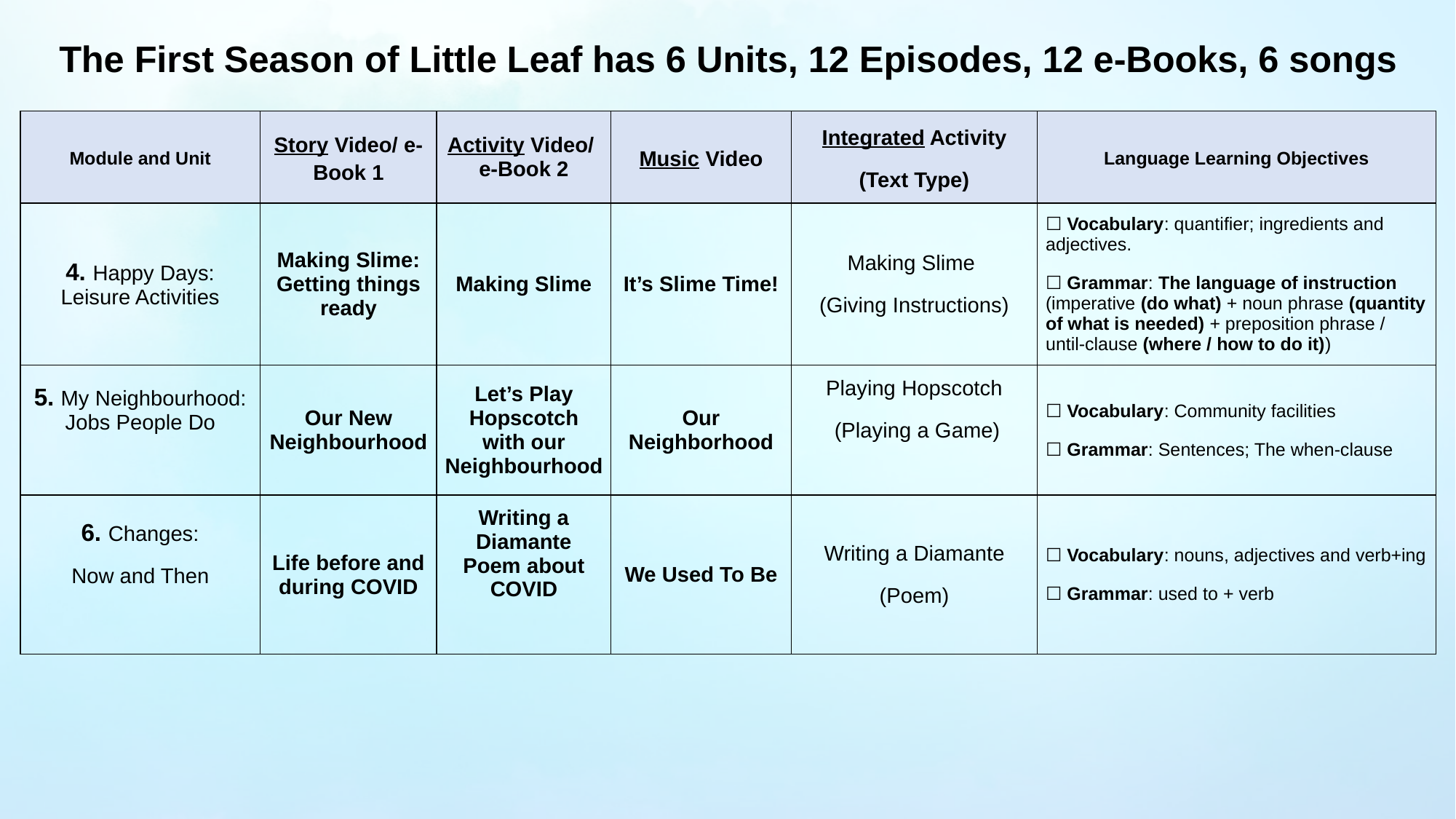

# The First Season of Little Leaf has 6 Units, 12 Episodes, 12 e-Books, 6 songs
| Module and Unit | Story Video/ e-Book 1 | Activity Video/ e-Book 2 | Music Video | Integrated Activity (Text Type) | Language Learning Objectives |
| --- | --- | --- | --- | --- | --- |
| 4. Happy Days: Leisure Activities | Making Slime: Getting things ready | Making Slime | It’s Slime Time! | Making Slime (Giving Instructions) | ☐ Vocabulary: quantifier; ingredients and adjectives. ☐ Grammar: The language of instruction (imperative (do what) + noun phrase (quantity of what is needed) + preposition phrase / until-clause (where / how to do it)) |
| 5. My Neighbourhood: Jobs People Do | Our New Neighbourhood | Let’s Play Hopscotch with our Neighbourhood | Our Neighborhood | Playing Hopscotch (Playing a Game) | ☐ Vocabulary: Community facilities ☐ Grammar: Sentences; The when-clause |
| 6. Changes: Now and Then | Life before and during COVID | Writing a Diamante Poem about COVID | We Used To Be | Writing a Diamante (Poem) | ☐ Vocabulary: nouns, adjectives and verb+ing ☐ Grammar: used to + verb |